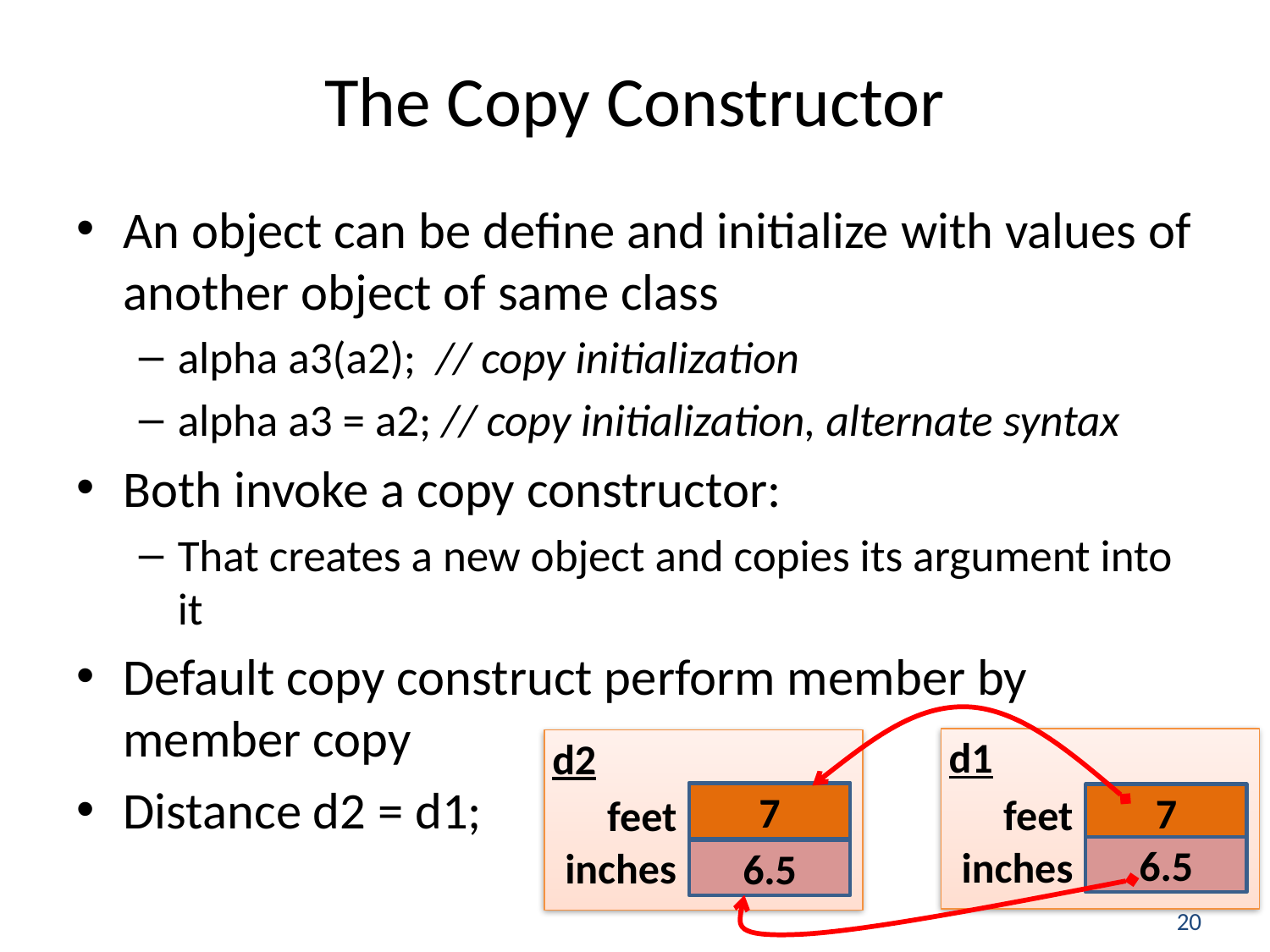

# The Copy Constructor
An object can be define and initialize with values of another object of same class
alpha a3(a2);  // copy initialization
alpha a3 = a2; // copy initialization, alternate syntax
Both invoke a copy constructor:
That creates a new object and copies its argument into it
Default copy construct perform member by member copy
Distance d2 = d1;

d1

7
feet
6.5
inches
d2

feet

inches
7
6.5